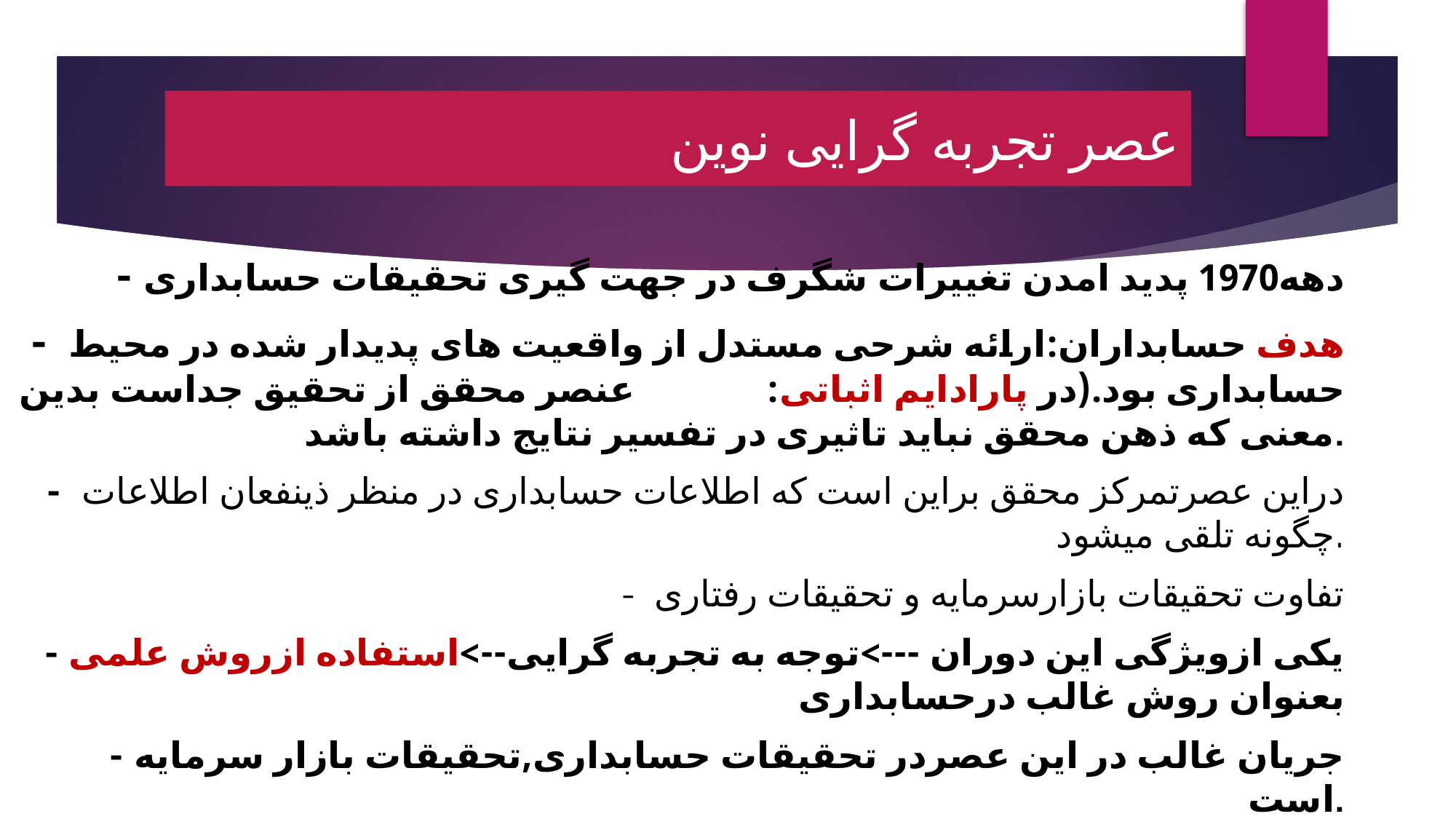

# عصر تجربه گرایی نوین
- دهه1970 پدید امدن تغییرات شگرف در جهت گیری تحقیقات حسابداری
-  هدف حسابداران:ارائه شرحی مستدل از واقعیت های پدیدار شده در محیط حسابداری بود.(در پارادایم اثباتی:              عنصر محقق از تحقیق جداست بدین معنی که ذهن محقق نباید تاثیری در تفسیر نتایج داشته باشد.
-  دراین عصرتمرکز محقق براین است که اطلاعات حسابداری در منظر ذینفعان اطلاعات چگونه تلقی میشود.
-  تفاوت تحقیقات بازارسرمایه و تحقیقات رفتاری
- یکی ازویژگی این دوران --->توجه به تجربه گرایی-->استفاده ازروش علمی بعنوان روش غالب درحسابداری
- جریان غالب در این عصردر تحقیقات حسابداری,تحقیقات بازار سرمایه است.
- مبنای عمل در تحقیقات این عصر ,سطح نیمه قوی کارایی بازار سرمایه میباشد
1) تمامی اطلاعات در قیمت سهام منعکس میشود.2) امکان کسب بازده غیر عادی از اطلاعات عمومی وجود ندارد.3) اطلاعات در تاریخی مشخص به صورت عمومی منتشر خواهد شد.